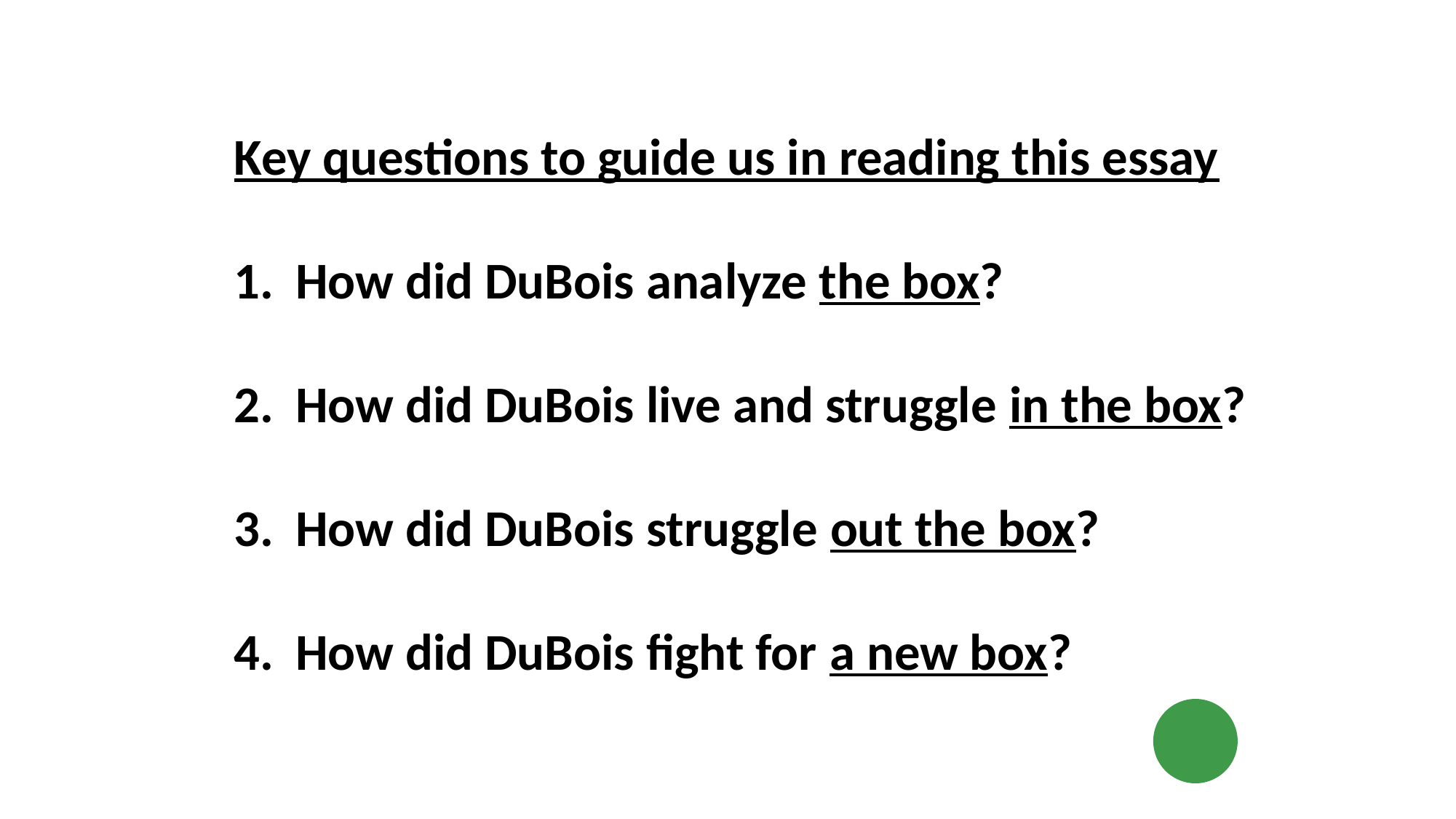

Key questions to guide us in reading this essay

How did DuBois analyze the box?

How did DuBois live and struggle in the box?

How did DuBois struggle out the box?

How did DuBois fight for a new box?